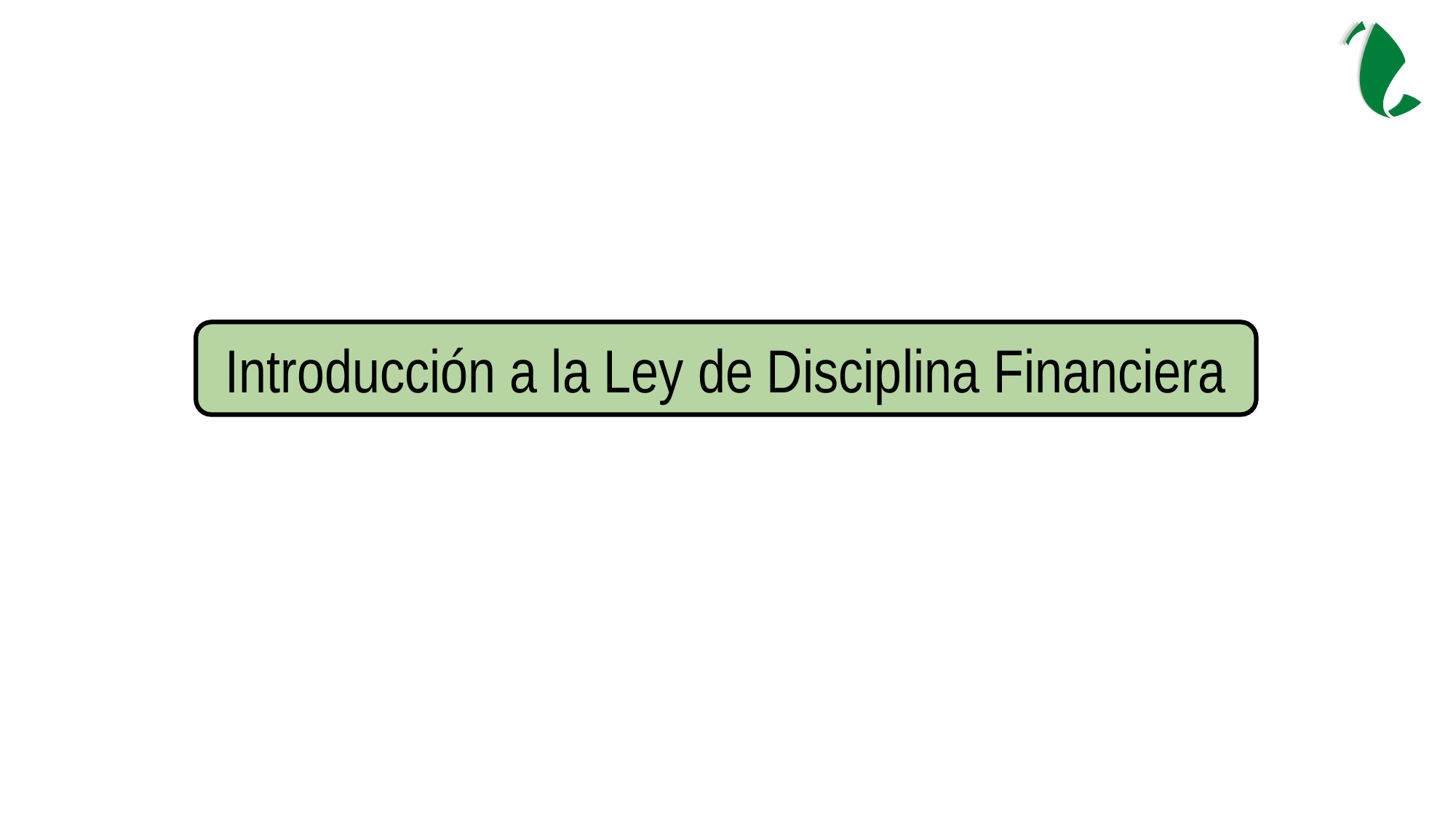

Introducción a la Ley de Disciplina Financiera